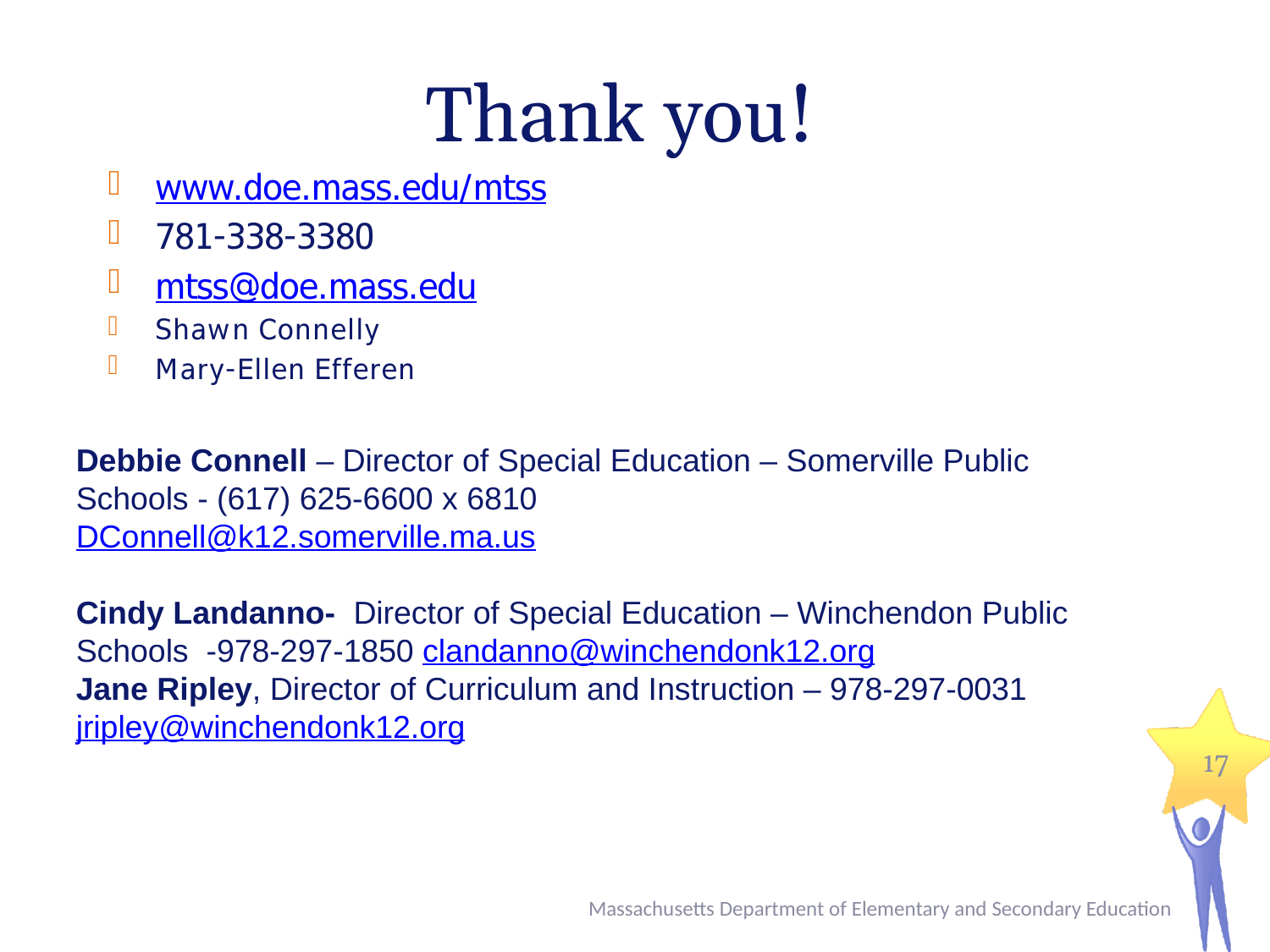

# Thank you!
www.doe.mass.edu/mtss
781-338-3380
mtss@doe.mass.edu
Shawn Connelly
Mary-Ellen Efferen
Debbie Connell – Director of Special Education – Somerville Public Schools - (617) 625-6600 x 6810
DConnell@k12.somerville.ma.us

Cindy Landanno-  Director of Special Education – Winchendon Public Schools  -978-297-1850 clandanno@winchendonk12.org
Jane Ripley, Director of Curriculum and Instruction – 978-297-0031
jripley@winchendonk12.org

17
Massachusetts Department of Elementary and Secondary Education